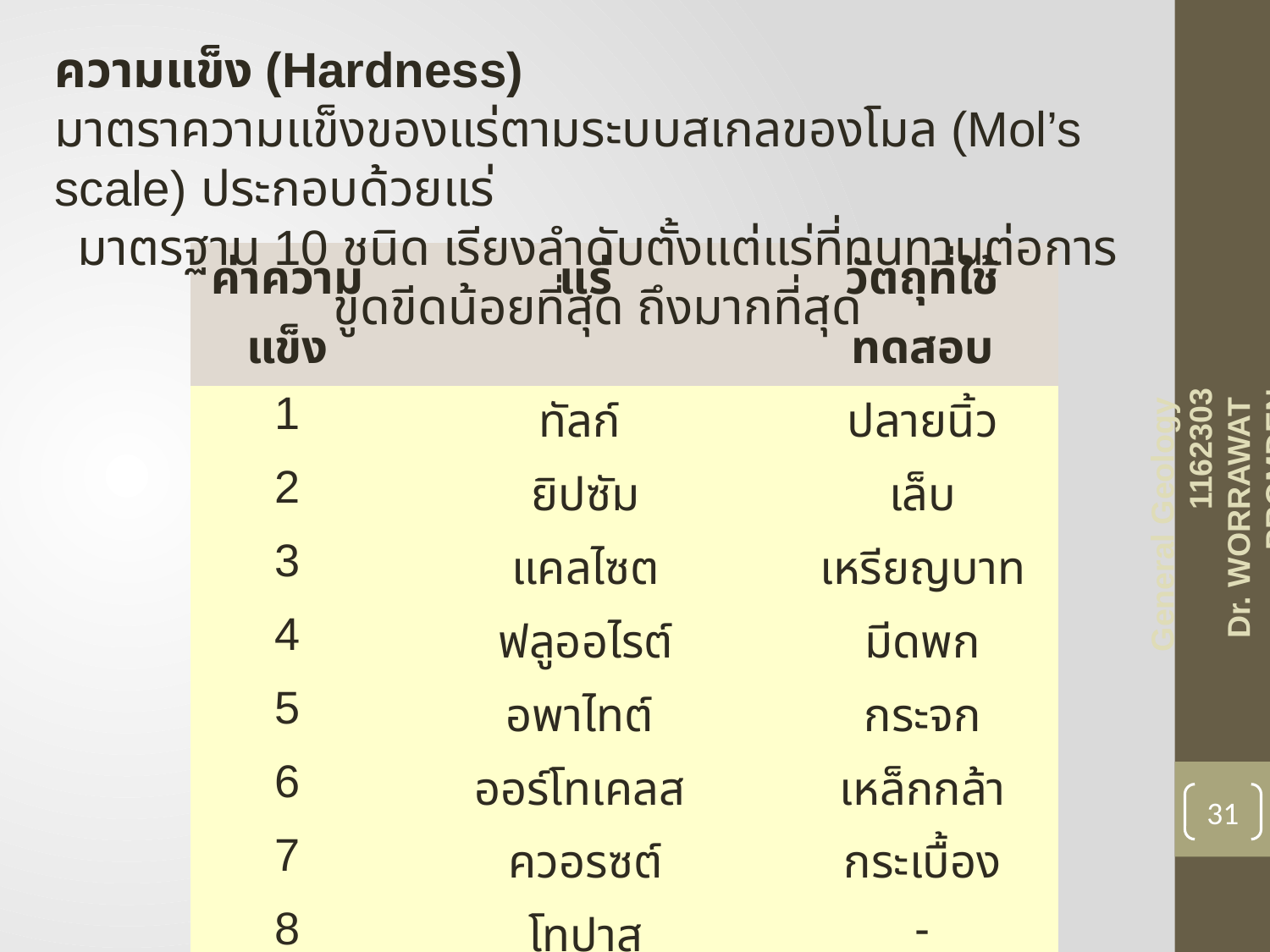

ความแข็ง (Hardness)
มาตราความแข็งของแร่ตามระบบสเกลของโมล (Mol’s scale) ประกอบด้วยแร่
มาตรฐาน 10 ชนิด เรียงลำดับตั้งแต่แร่ที่ทนทานต่อการขูดขีดน้อยที่สุด ถึงมากที่สุด
| ค่าความแข็ง | แร่ | วัตถุที่ใช้ทดสอบ |
| --- | --- | --- |
| 1 | ทัลก์ | ปลายนิ้ว |
| 2 | ยิปซัม | เล็บ |
| 3 | แคลไซต | เหรียญบาท |
| 4 | ฟลูออไรต์ | มีดพก |
| 5 | อพาไทต์ | กระจก |
| 6 | ออร์โทเคลส | เหล็กกล้า |
| 7 | ควอรซต์ | กระเบื้อง |
| 8 | โทปาส | - |
| 9 | คอรันดัม (พลอย) | - |
| 10 | เพชร | - |
General Geology  1162303
Dr. WORRAWAT  PROMDEN
31